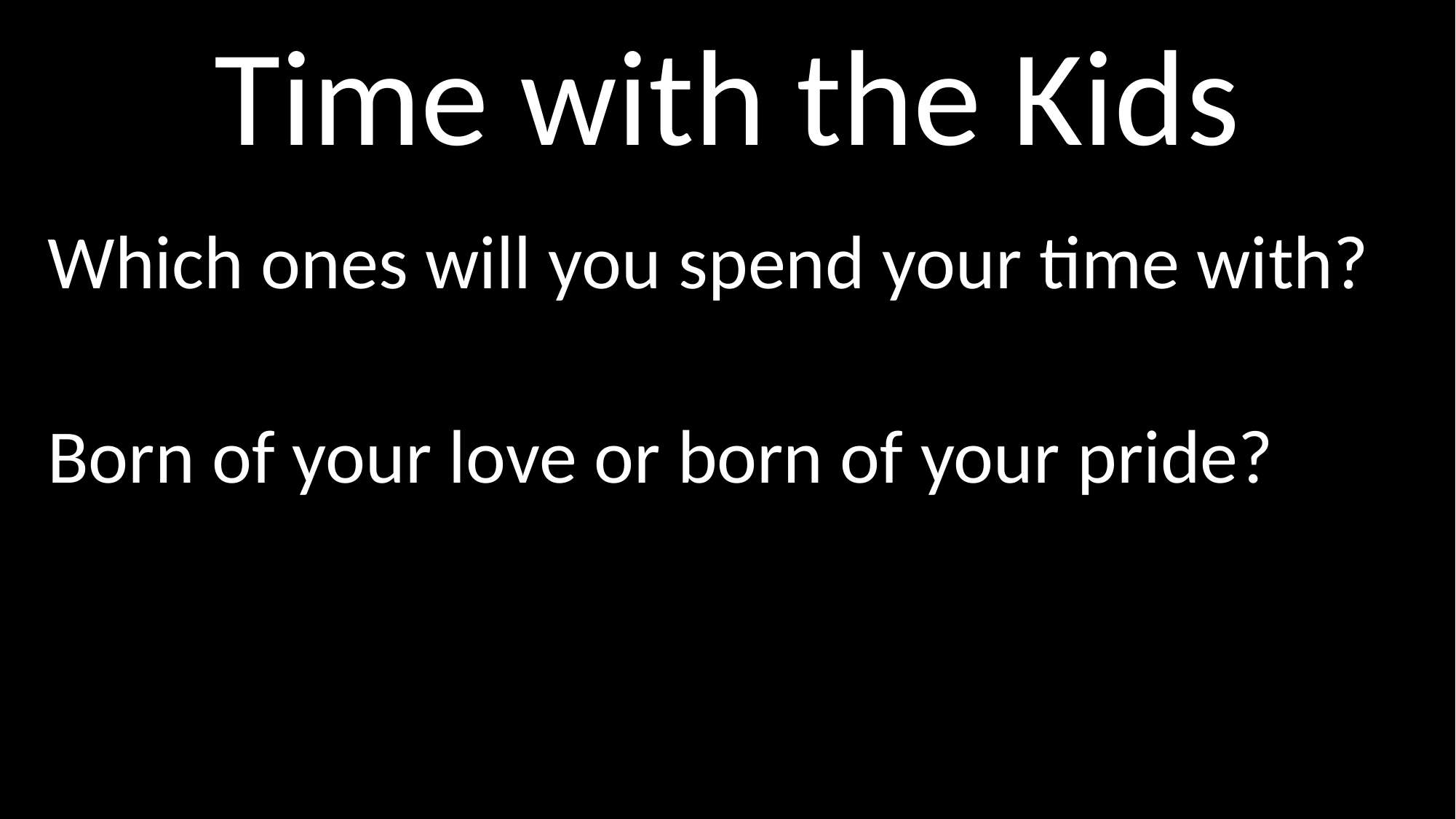

# Time with the Kids
Which ones will you spend your time with?

Born of your love or born of your pride?